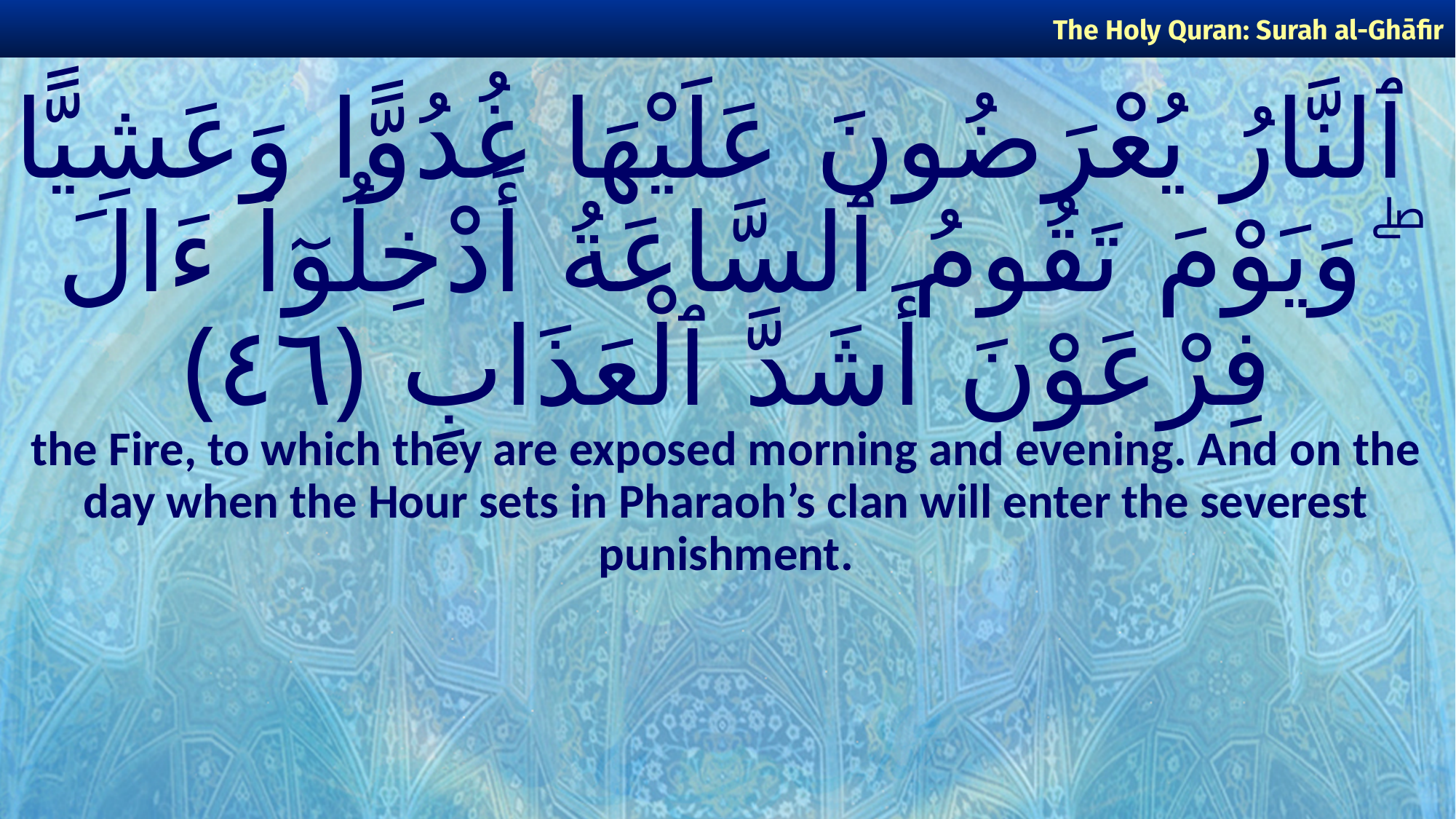

The Holy Quran: Surah al-Ghāfir
# ٱلنَّارُ يُعْرَضُونَ عَلَيْهَا غُدُوًّا وَعَشِيًّا ۖ وَيَوْمَ تَقُومُ ٱلسَّاعَةُ أَدْخِلُوٓا۟ ءَالَ فِرْعَوْنَ أَشَدَّ ٱلْعَذَابِ ﴿٤٦﴾
the Fire, to which they are exposed morning and evening. And on the day when the Hour sets in Pharaoh’s clan will enter the severest punishment.